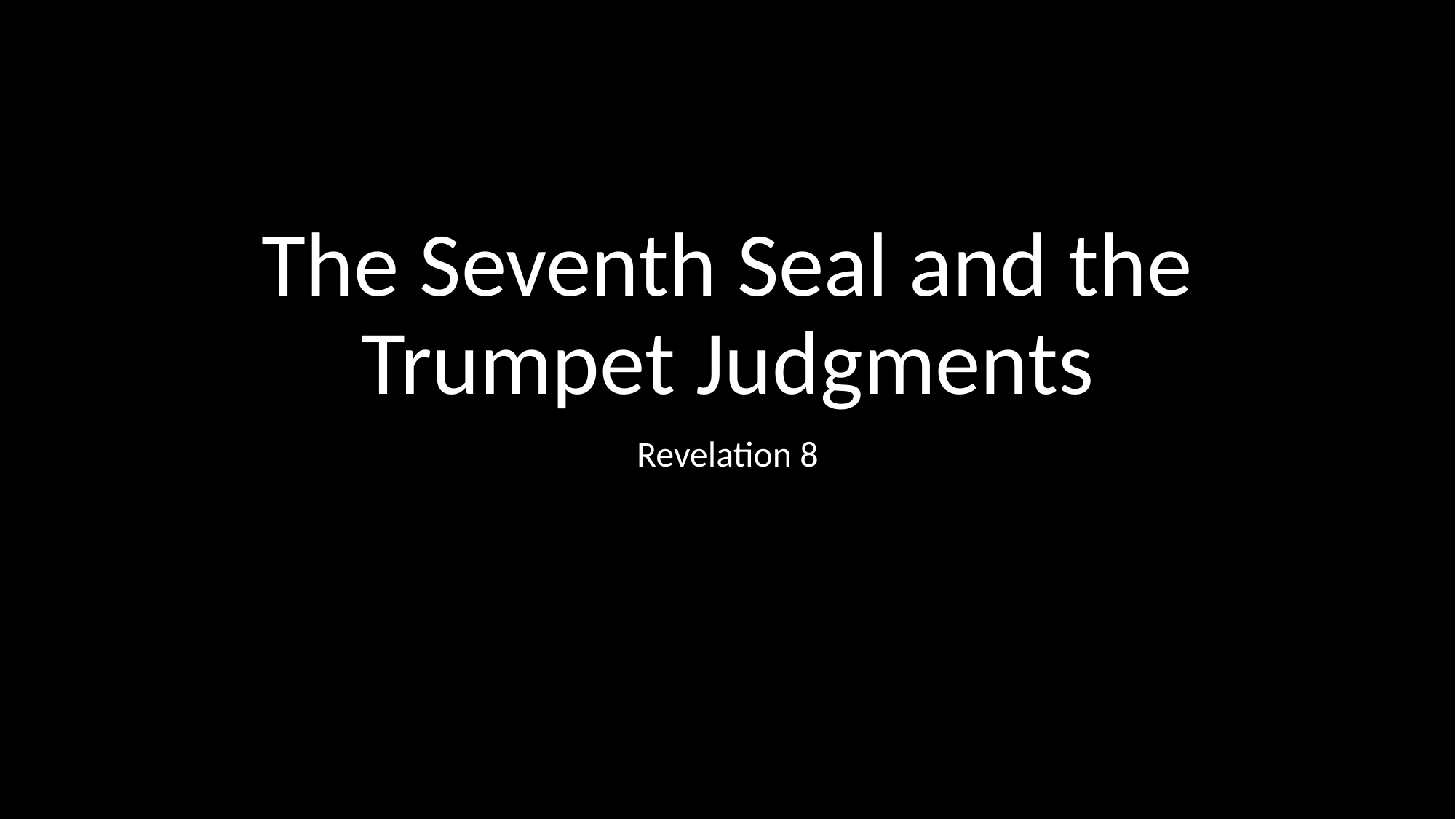

# The Seventh Seal and the Trumpet Judgments
Revelation 8